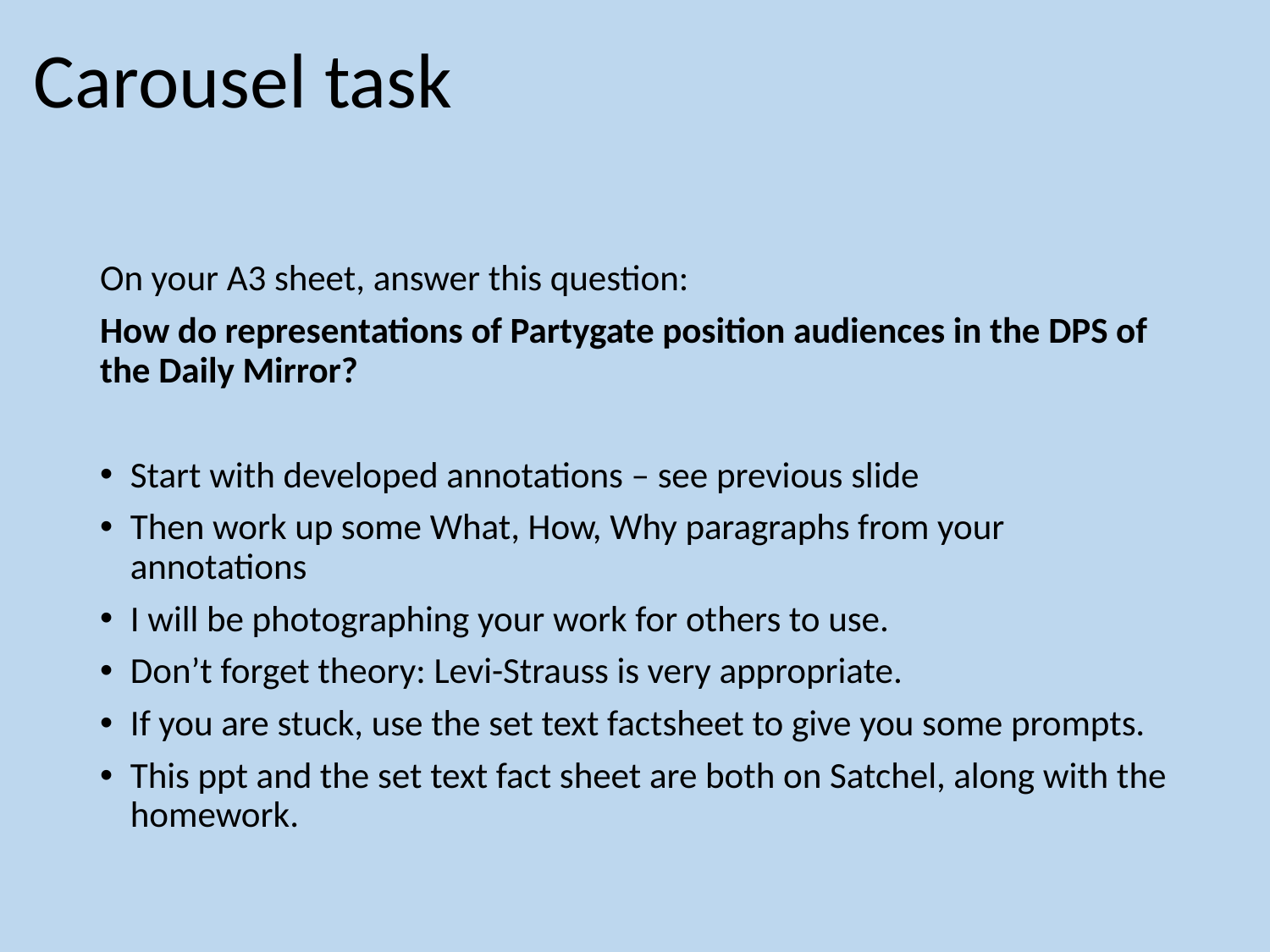

# Carousel task
On your A3 sheet, answer this question:
How do representations of Partygate position audiences in the DPS of the Daily Mirror?

Start with developed annotations – see previous slide
Then work up some What, How, Why paragraphs from your annotations
I will be photographing your work for others to use.
Don’t forget theory: Levi-Strauss is very appropriate.
If you are stuck, use the set text factsheet to give you some prompts.
This ppt and the set text fact sheet are both on Satchel, along with the homework.